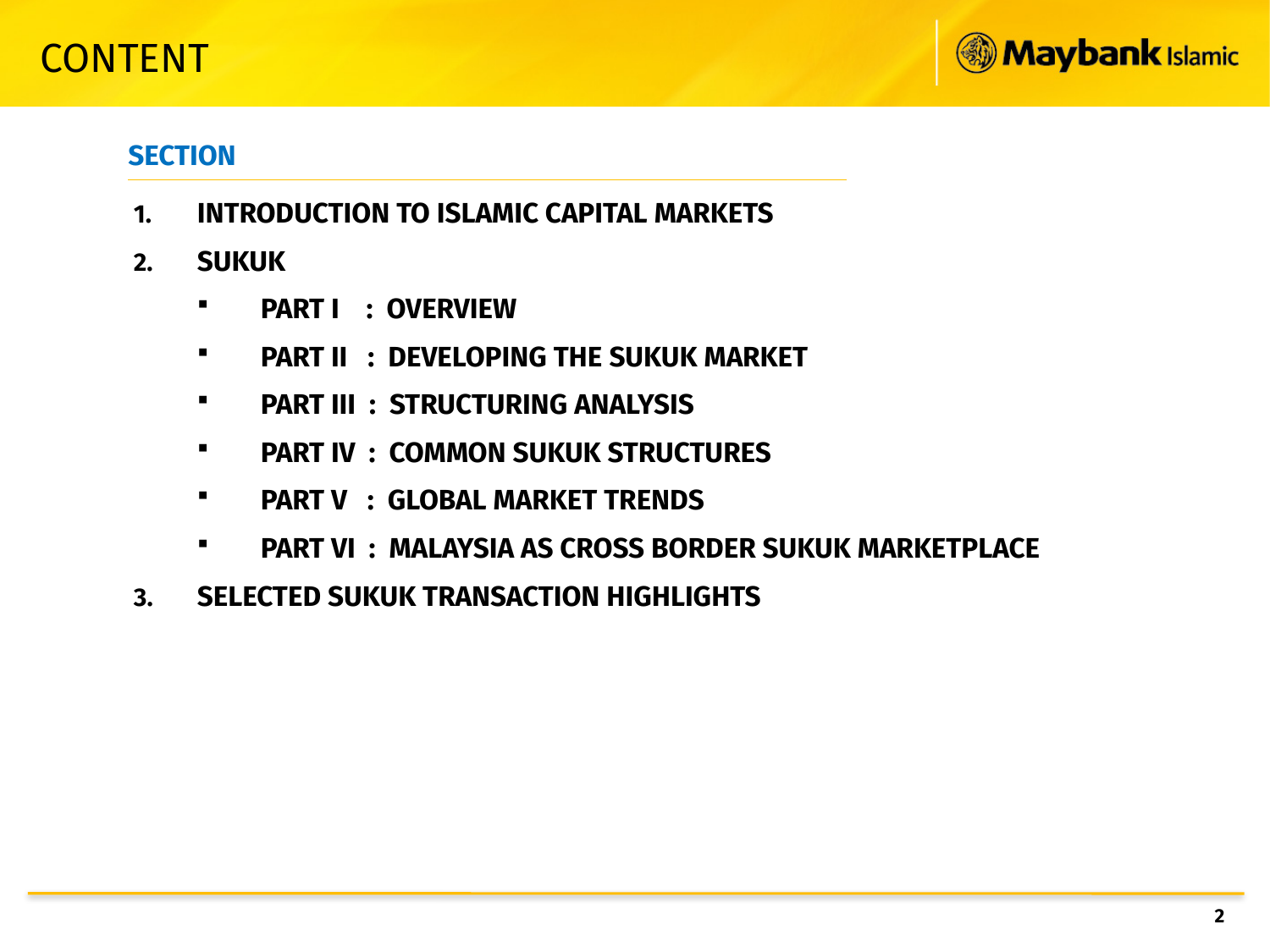

# CONTENT
SECTION

INTRODUCTION TO ISLAMIC CAPITAL MARKETS
SUKUK
PART I    :  OVERVIEW
PART II   :  DEVELOPING THE SUKUK MARKET
PART III  :  STRUCTURING ANALYSIS
PART IV  :  COMMON SUKUK STRUCTURES
PART V   :  GLOBAL MARKET TRENDS
PART VI  :  MALAYSIA AS CROSS BORDER SUKUK MARKETPLACE
SELECTED SUKUK TRANSACTION HIGHLIGHTS
2
2